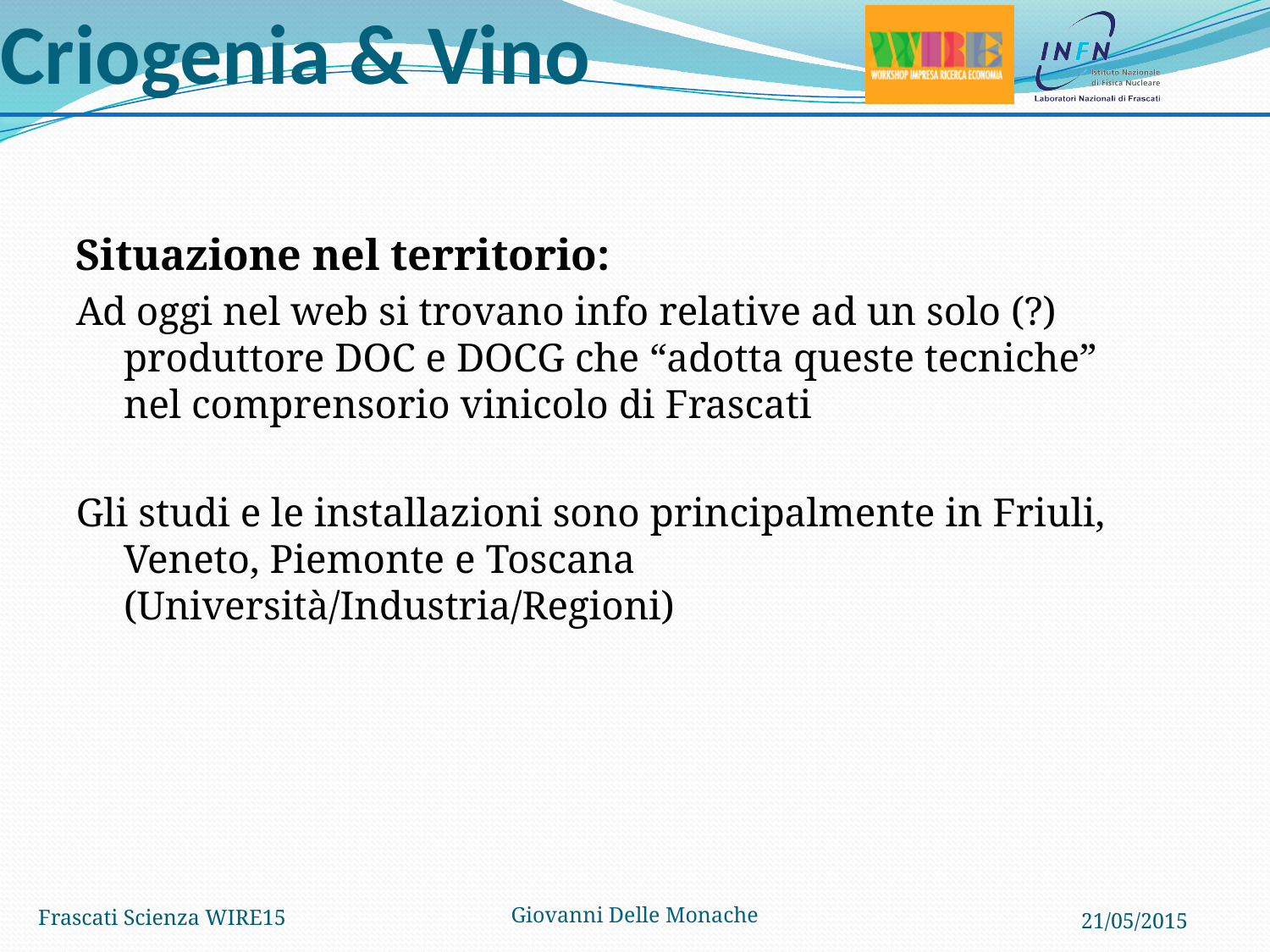

# Criogenia & Vino
Situazione nel territorio:
Ad oggi nel web si trovano info relative ad un solo (?) produttore DOC e DOCG che “adotta queste tecniche” nel comprensorio vinicolo di Frascati

Gli studi e le installazioni sono principalmente in Friuli, Veneto, Piemonte e Toscana (Università/Industria/Regioni)

Frascati Scienza WIRE15
21/05/2015